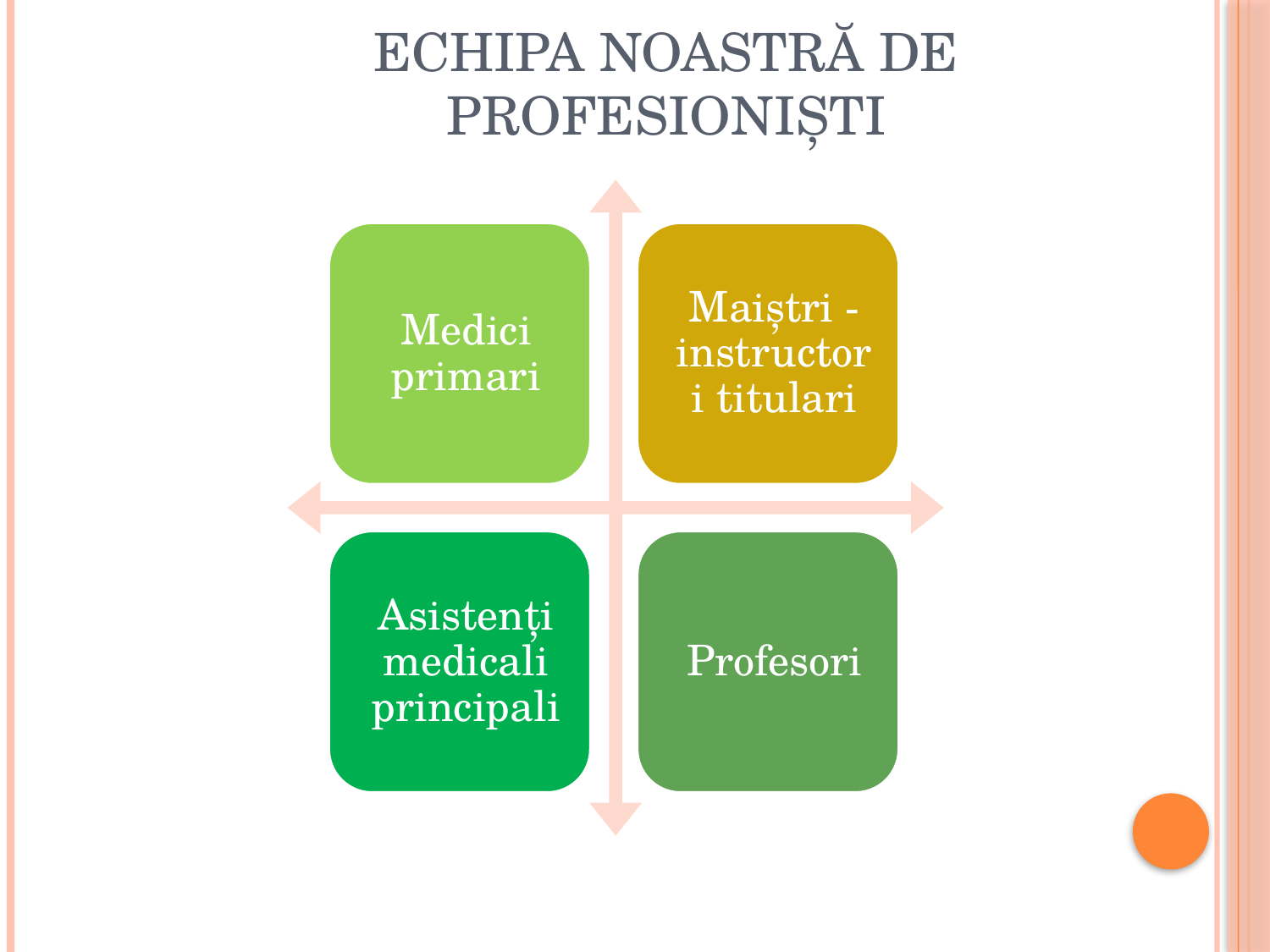

# Echipa noastră de profesioniști
Medici primari
Maiștri - instructori titulari
Asistenți medicali principali
Profesori